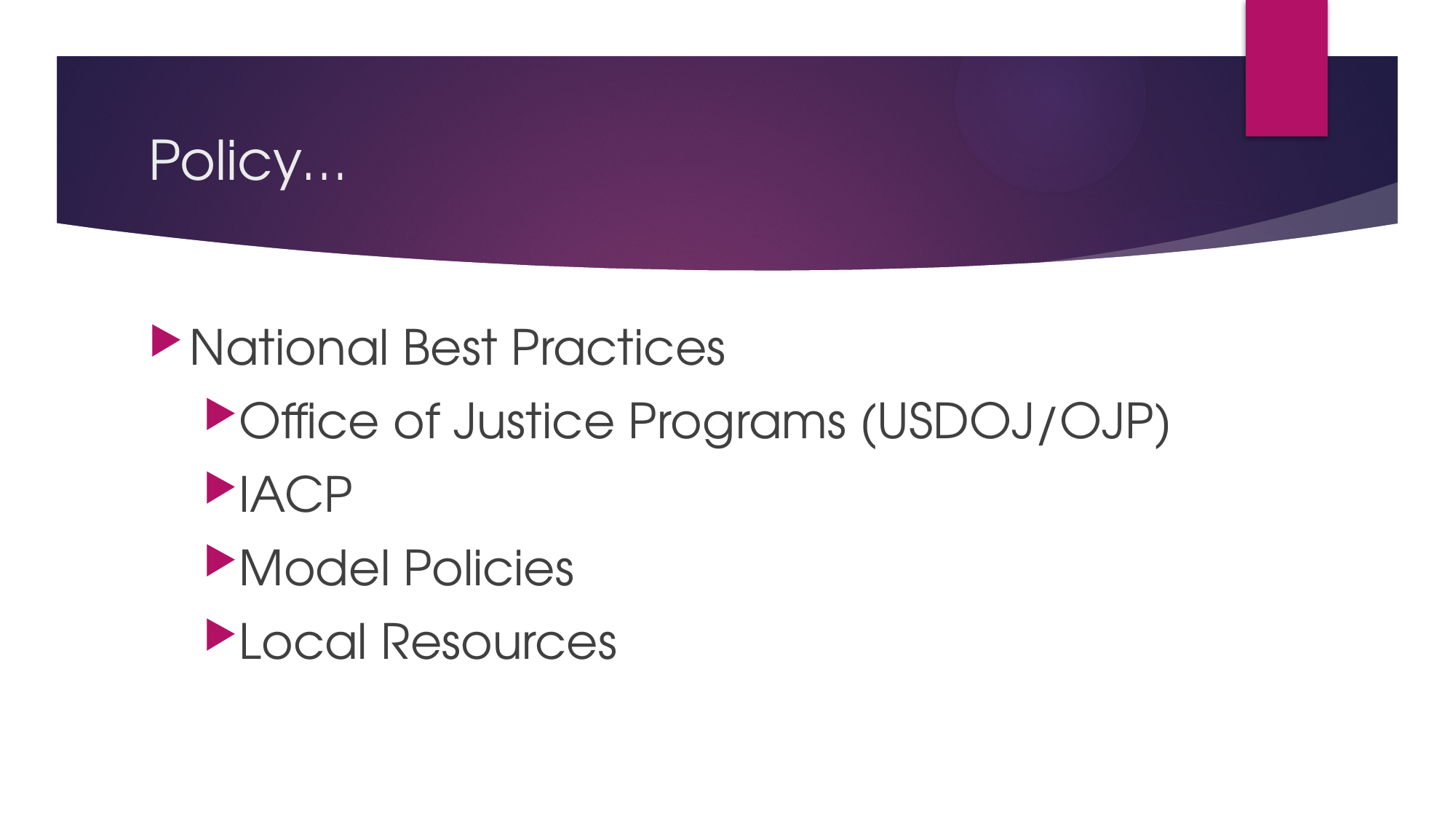

# Policy…
National Best Practices
Office of Justice Programs (USDOJ/OJP)
IACP
Model Policies
Local Resources